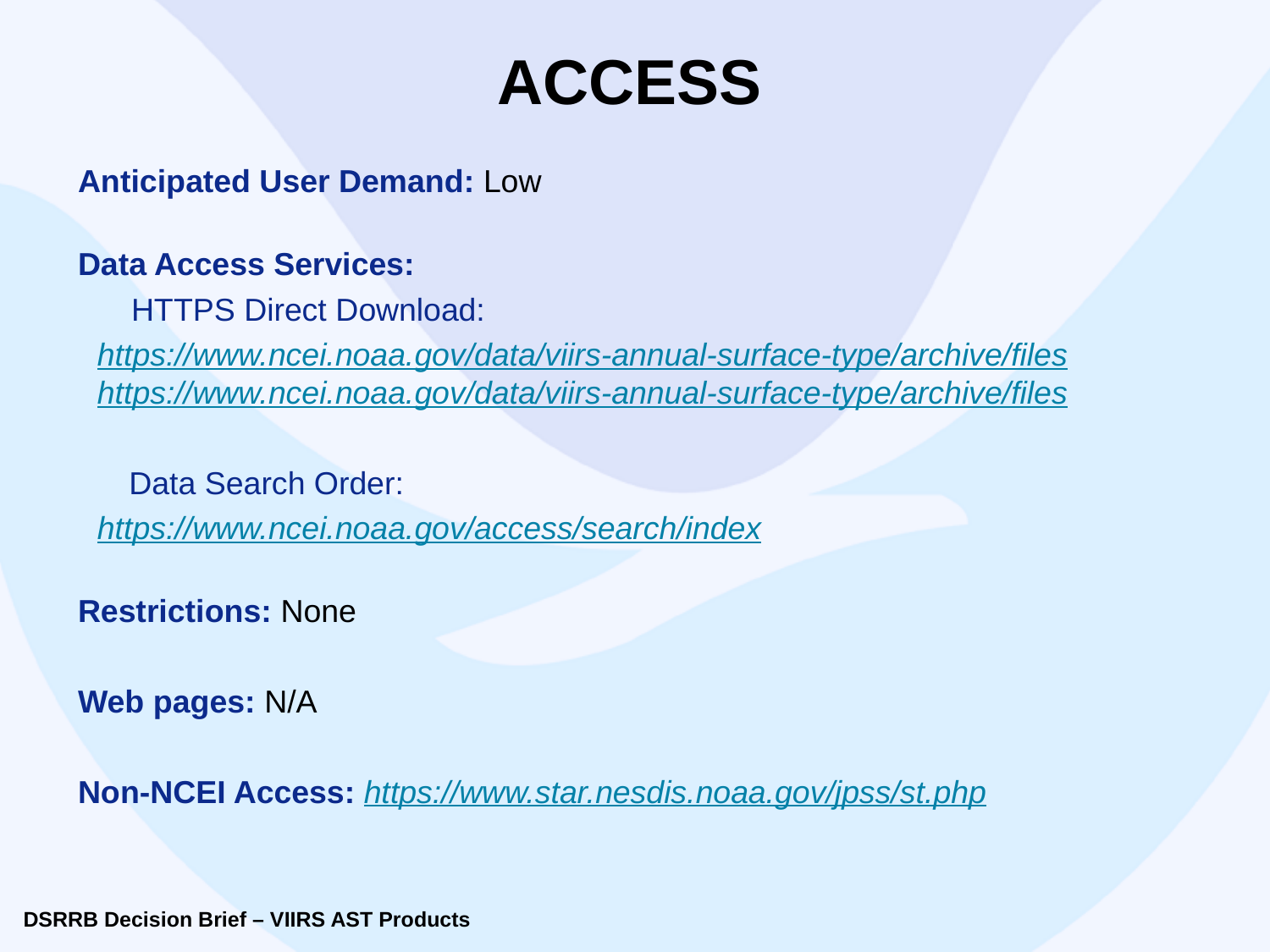

ACCESS
Anticipated User Demand: Low

Data Access Services:
      HTTPS Direct Download:
https://www.ncei.noaa.gov/data/viirs-annual-surface-type/archive/files
https://www.ncei.noaa.gov/data/viirs-annual-surface-type/archive/files

Data Search Order:
https://www.ncei.noaa.gov/access/search/index

Restrictions: None

Web pages: N/A

Non-NCEI Access: https://www.star.nesdis.noaa.gov/jpss/st.php

DSRRB Decision Brief – VIIRS AST Products